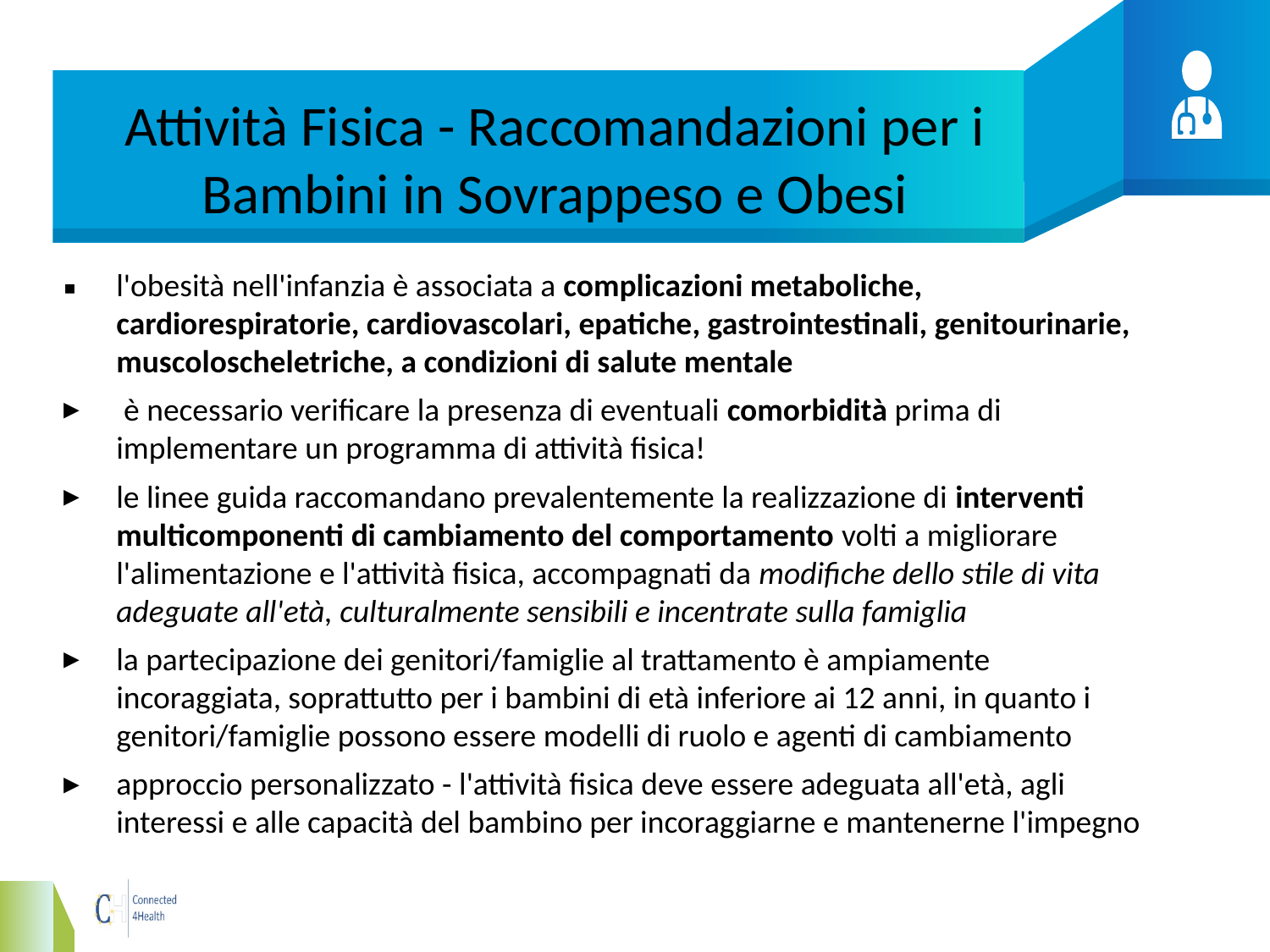

# Attività Fisica - Raccomandazioni per i Bambini in Sovrappeso e Obesi
l'obesità nell'infanzia è associata a complicazioni metaboliche, cardiorespiratorie, cardiovascolari, epatiche, gastrointestinali, genitourinarie, muscoloscheletriche, a condizioni di salute mentale
 è necessario verificare la presenza di eventuali comorbidità prima di implementare un programma di attività fisica!
le linee guida raccomandano prevalentemente la realizzazione di interventi multicomponenti di cambiamento del comportamento volti a migliorare l'alimentazione e l'attività fisica, accompagnati da modifiche dello stile di vita adeguate all'età, culturalmente sensibili e incentrate sulla famiglia
la partecipazione dei genitori/famiglie al trattamento è ampiamente incoraggiata, soprattutto per i bambini di età inferiore ai 12 anni, in quanto i genitori/famiglie possono essere modelli di ruolo e agenti di cambiamento
approccio personalizzato - l'attività fisica deve essere adeguata all'età, agli interessi e alle capacità del bambino per incoraggiarne e mantenerne l'impegno